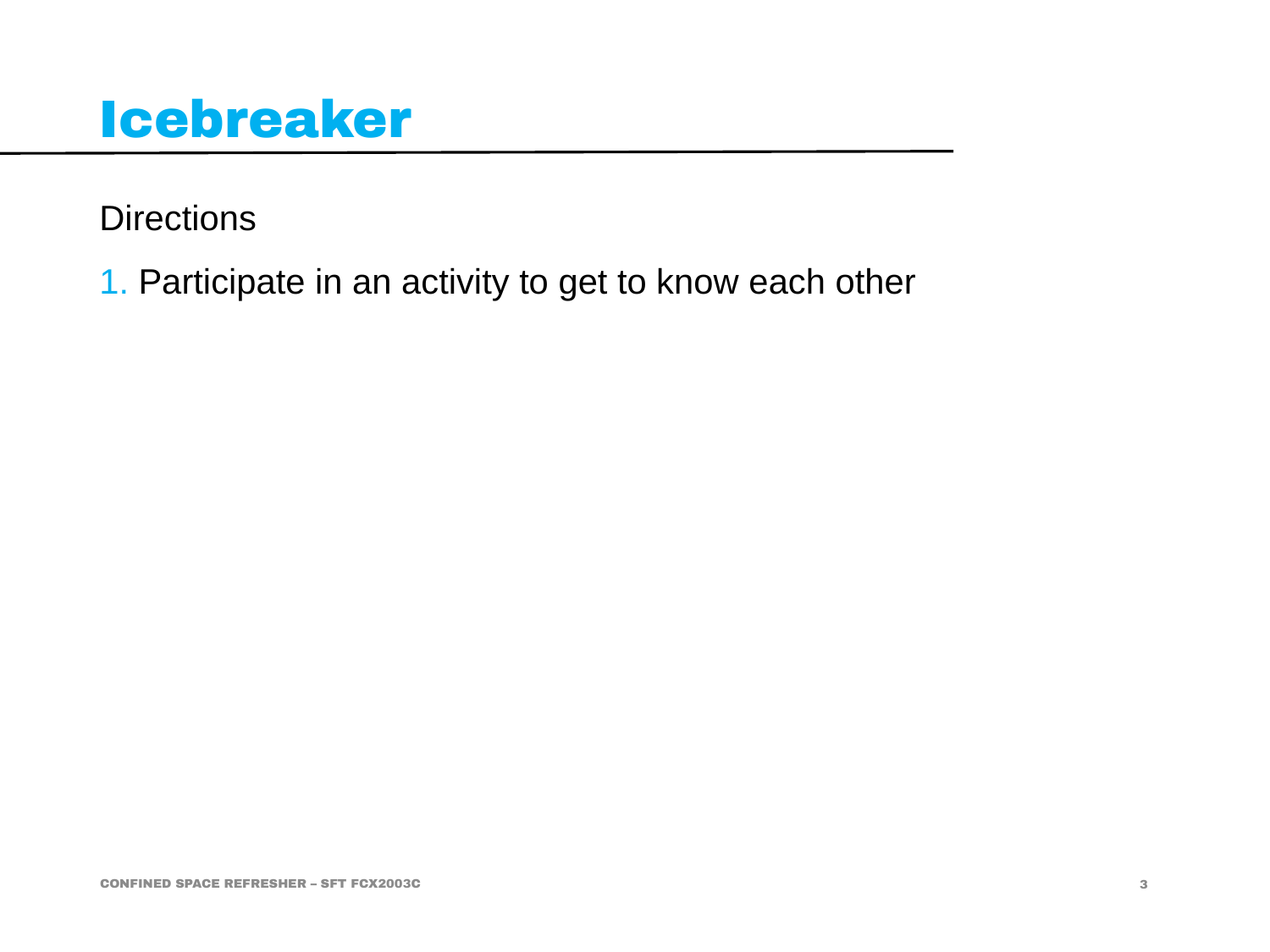

Icebreaker
Directions
1. Participate in an activity to get to know each other
Activity 1
CONFINED SPACE REFRESHER – SFT FCX2003C
3